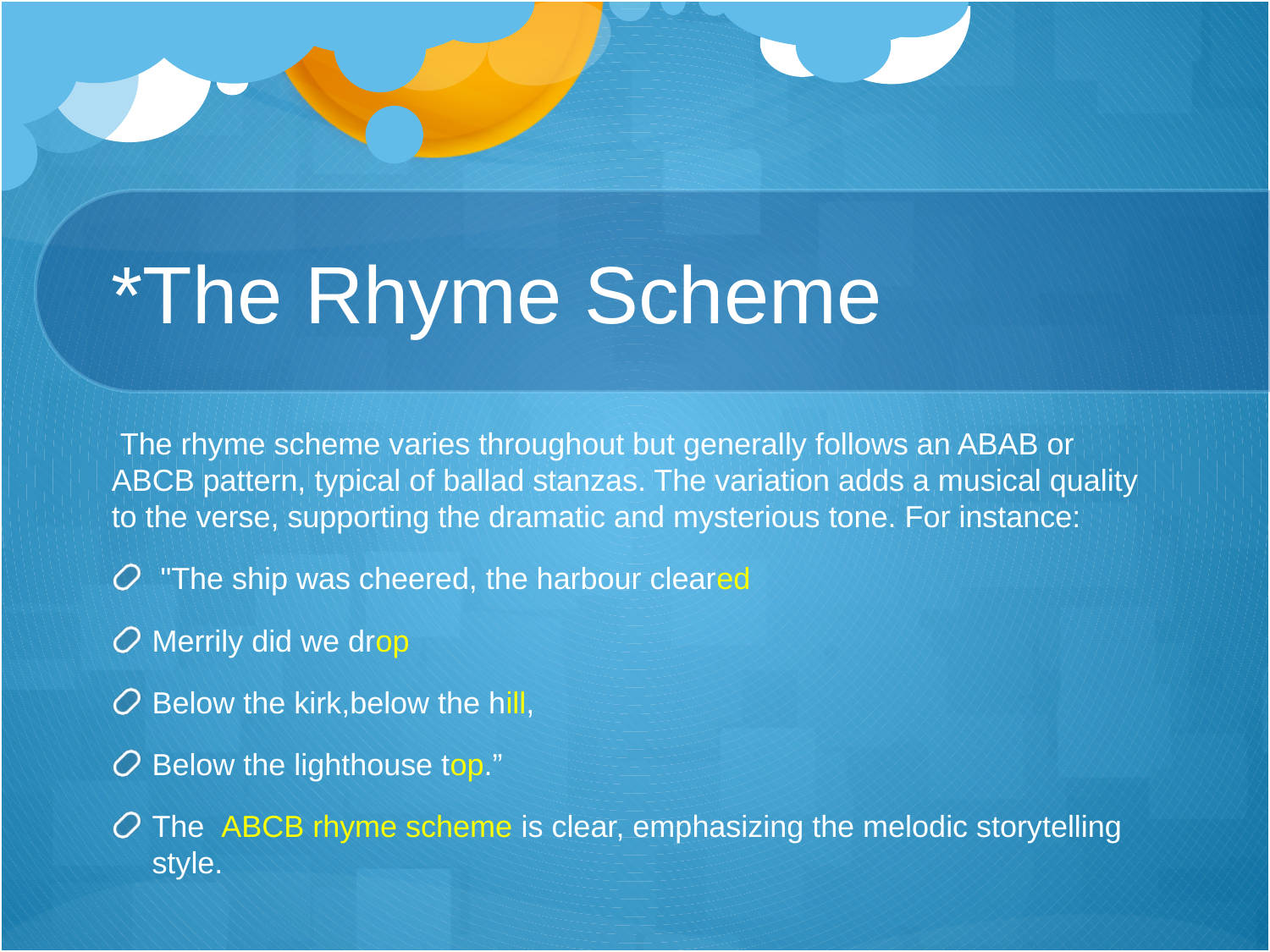

# *The Rhyme Scheme
 The rhyme scheme varies throughout but generally follows an ABAB or ABCB pattern, typical of ballad stanzas. The variation adds a musical quality to the verse, supporting the dramatic and mysterious tone. For instance:
 "The ship was cheered, the harbour cleared
Merrily did we drop
Below the kirk,below the hill,
Below the lighthouse top.”
The  ABCB rhyme scheme is clear, emphasizing the melodic storytelling style.